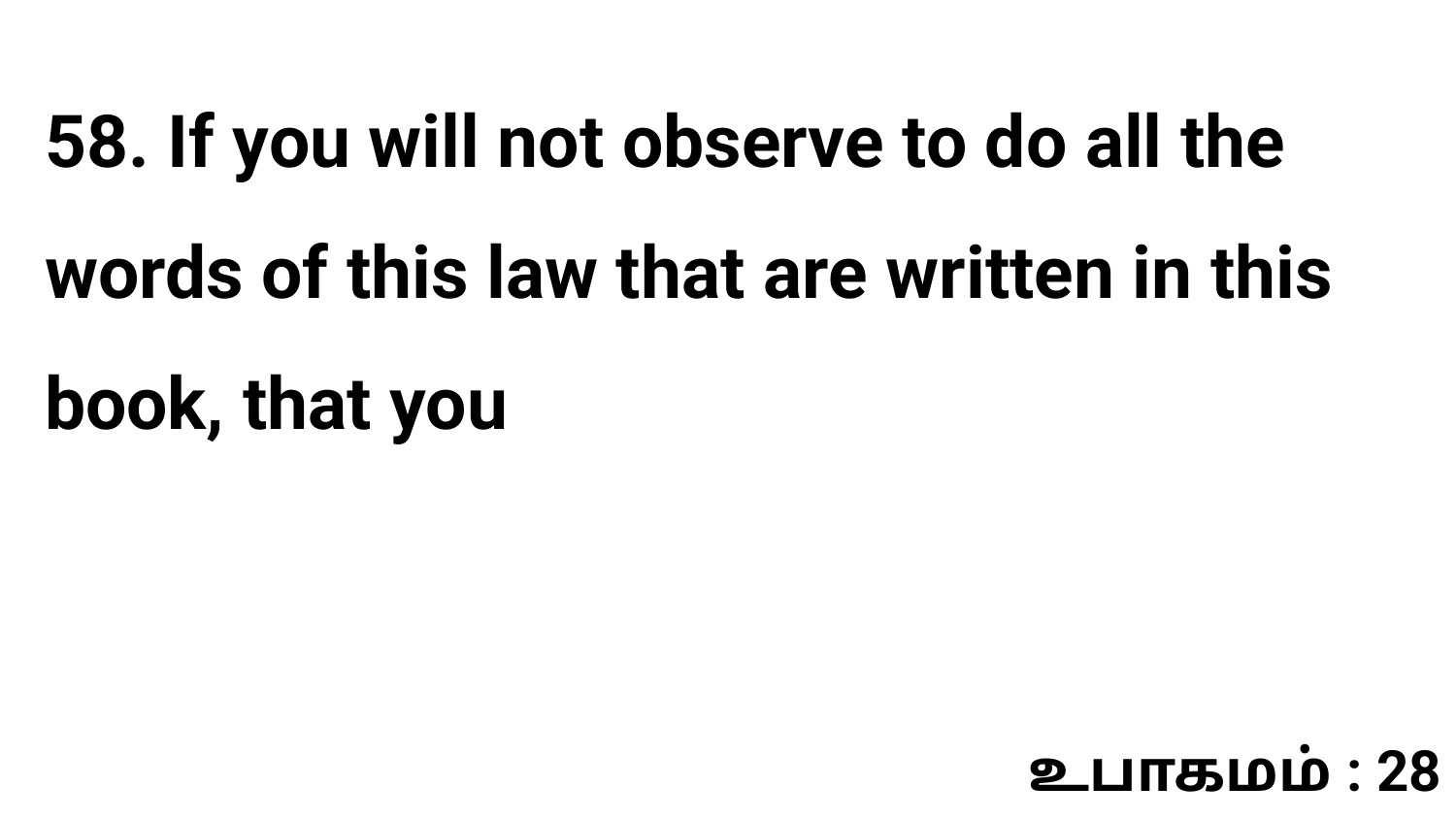

58. If you will not observe to do all the words of this law that are written in this book, that you
உபாகமம் : 28